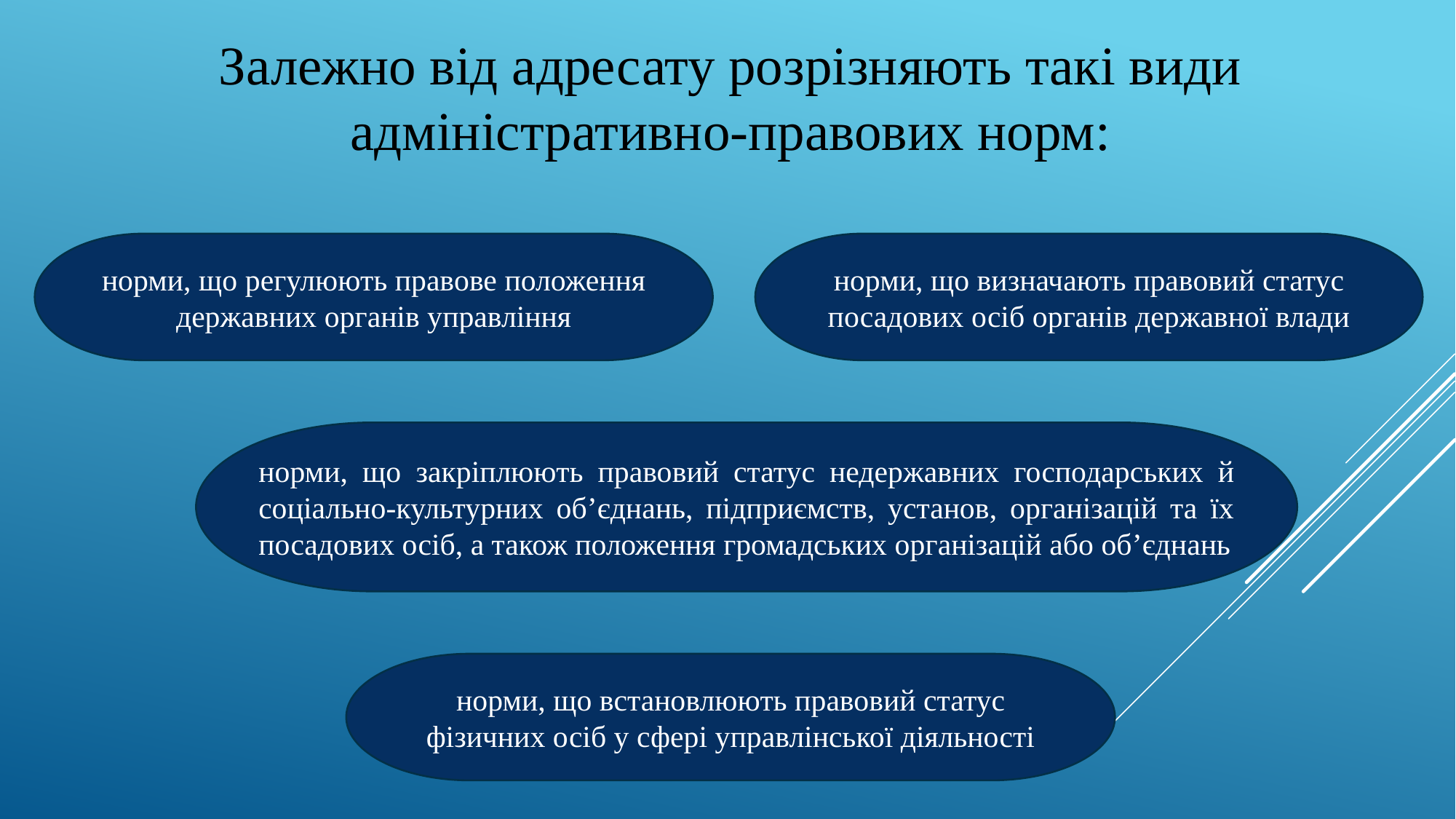

# Залежно від адресату розрізняють такі види адміністративно-правових норм:
норми, що регулюють правове положення держав­них органів управління
норми, що визначають правовий статус посадових осіб органів державної влади
норми, що закріплюють правовий статус недержавних господарських й соціально-культурних об’єднань, підприємств, установ, організацій та їх посадових осіб, а також положення громадських організацій або об’єднань
норми, що встановлюють правовий статус фізичних осіб у сфері управлінської діяльності